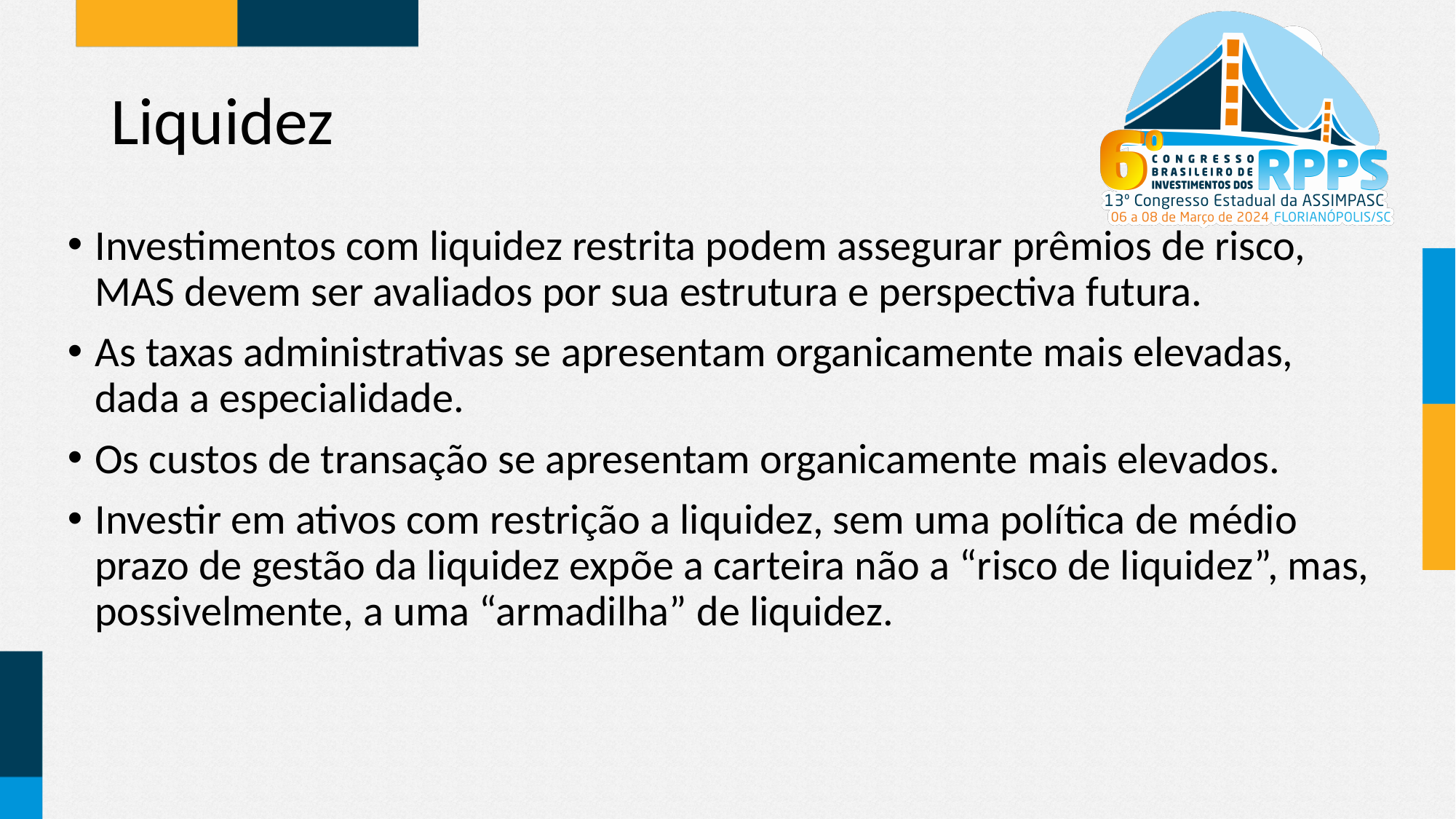

# Liquidez
Investimentos com liquidez restrita podem assegurar prêmios de risco, MAS devem ser avaliados por sua estrutura e perspectiva futura.
As taxas administrativas se apresentam organicamente mais elevadas, dada a especialidade.
Os custos de transação se apresentam organicamente mais elevados.
Investir em ativos com restrição a liquidez, sem uma política de médio prazo de gestão da liquidez expõe a carteira não a “risco de liquidez”, mas, possivelmente, a uma “armadilha” de liquidez.